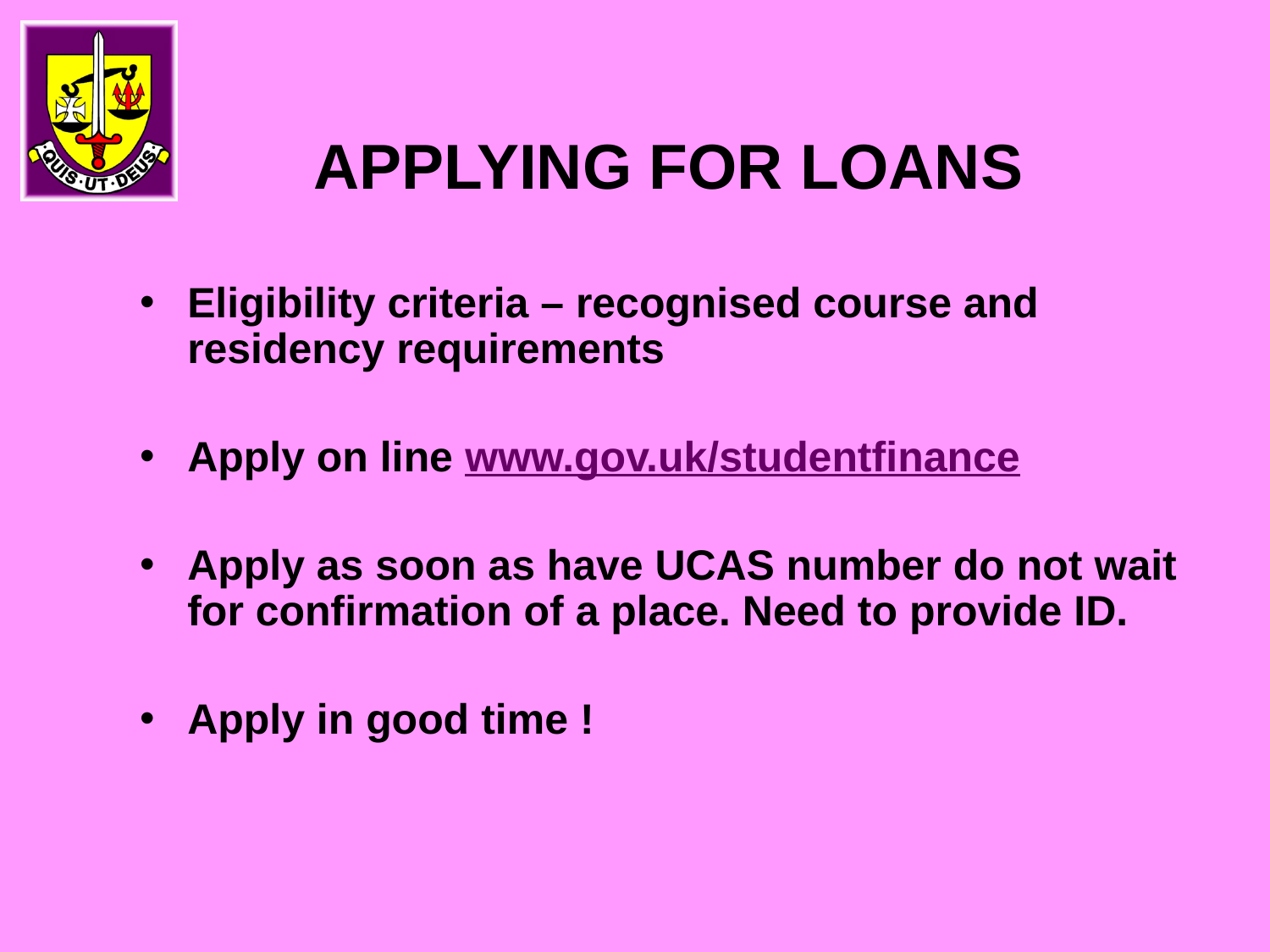

# APPLYING FOR LOANS
Eligibility criteria – recognised course and residency requirements

Apply on line www.gov.uk/studentfinance

Apply as soon as have UCAS number do not wait for confirmation of a place. Need to provide ID.

Apply in good time !